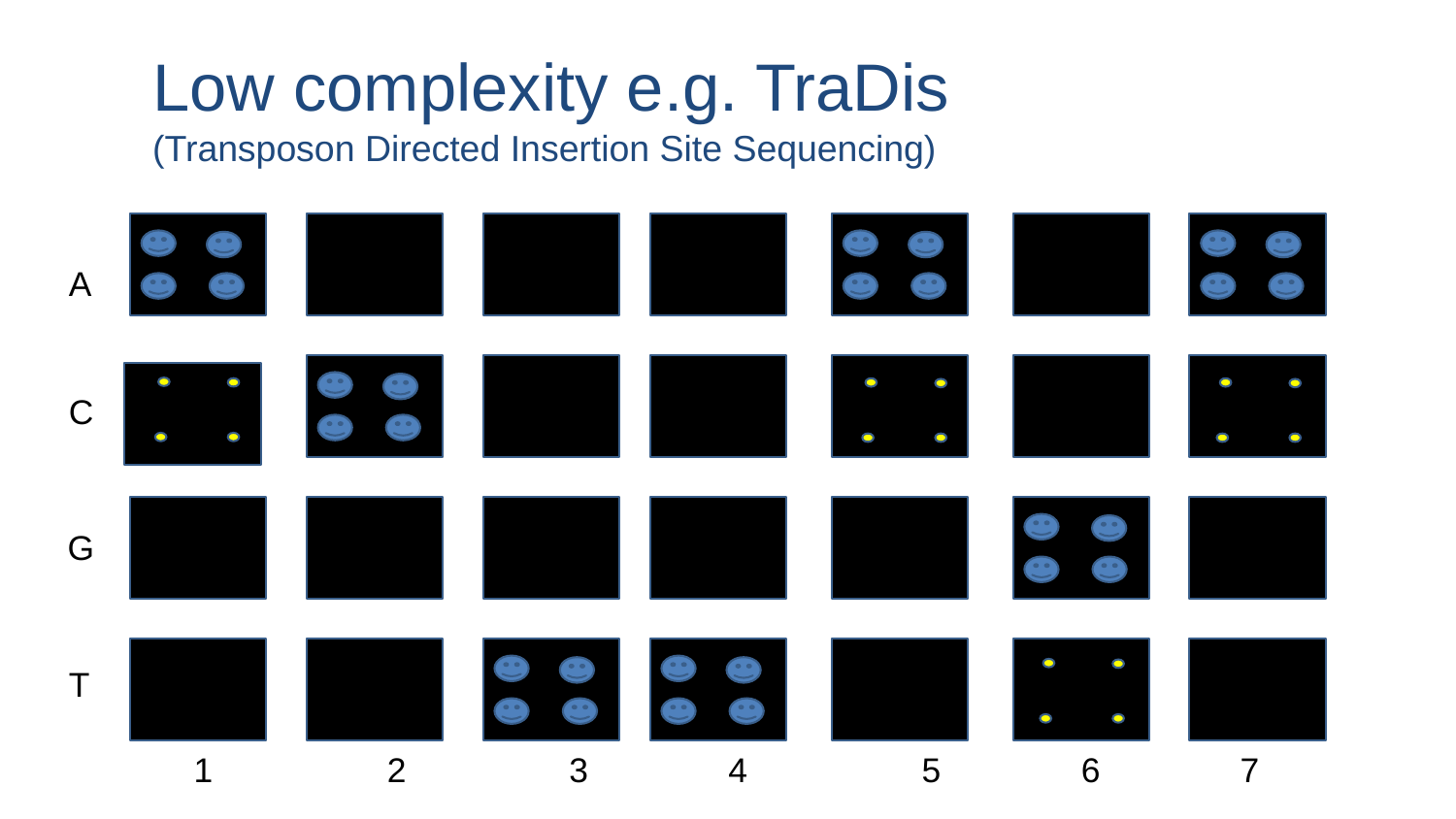

# Low complexity e.g. TraDis (Transposon Directed Insertion Site Sequencing)

A

C

G

T

1
2
3
4
5
6
7